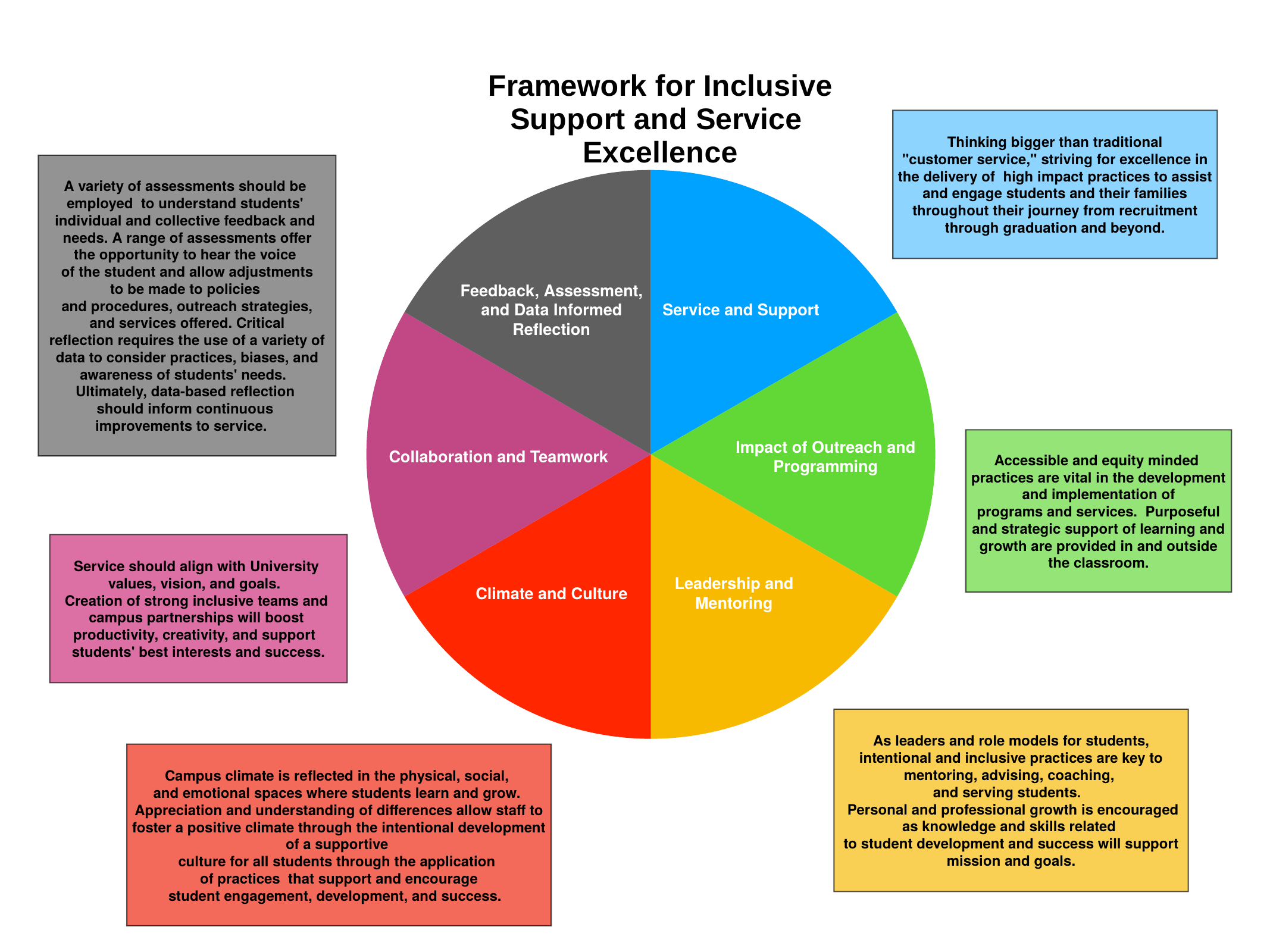

### Chart: Framework for Inclusive Support and Service
Excellence

| Category | Region 1 |
|---|---|
| April | 16.0 |
| May | 16.0 |
| June | 16.0 |
| July | 16.0 |
| August | 16.0 |
| September | 16.0 |
Thinking bigger than traditional "customer service," striving for excellence in the delivery of  high impact practices to assist and engage students and their families throughout their journey from recruitment through graduation and beyond.

A variety of assessments should be
employed  to understand students'
individual and collective feedback and
needs. A range of assessments offer the opportunity to hear the voice
of the student and allow adjustments to be made to policies
and procedures, outreach strategies, and services offered. Critical reflection requires the use of a variety of data to consider practices, biases, and awareness of students' needs.
Ultimately, data-based reflection
should inform continuous
improvements to service.

Feedback, Assessment, and Data Informed Reflection
Service and Support

Accessible and equity minded
practices are vital in the development
 and implementation of
programs and services.  Purposeful and strategic support of learning and growth are provided in and outside the classroom.

Impact of Outreach and Programming
Collaboration and Teamwork

Service should align with University
values, vision, and goals.
Creation of strong inclusive teams and
campus partnerships will boost
productivity, creativity, and support
students' best interests and success.

Climate and Culture
Leadership and Mentoring

As leaders and role models for students, intentional and inclusive practices are key to mentoring, advising, coaching,
and serving students.
 Personal and professional growth is encouraged as knowledge and skills related
to student development and success will support mission and goals.

Campus climate is reflected in the physical, social,
and emotional spaces where students learn and grow.  Appreciation and understanding of differences allow staff to foster a positive climate through the intentional development of a supportive
culture for all students through the application
of practices  that support and encourage student engagement, development, and success.